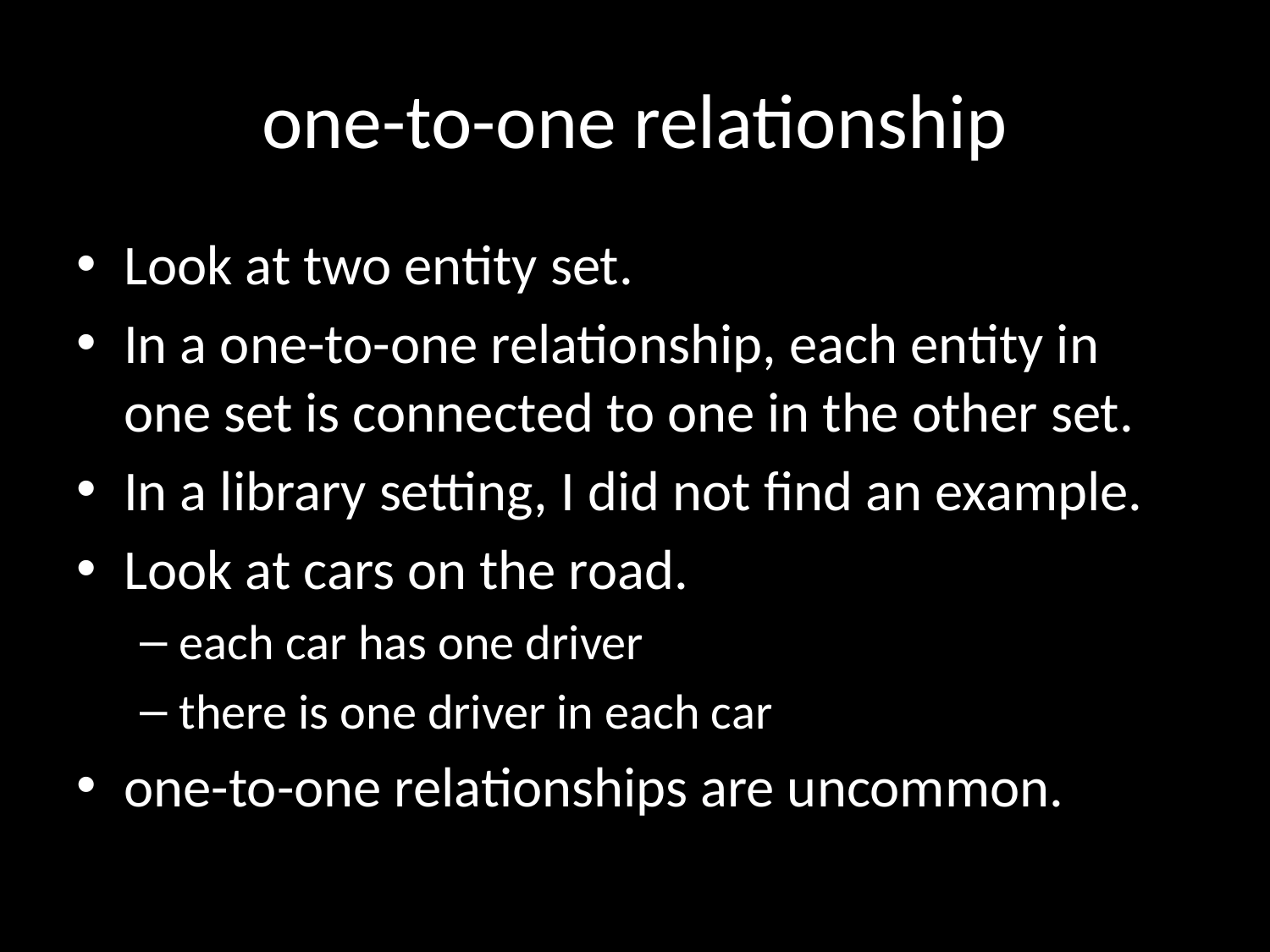

# one-to-one relationship
Look at two entity set.
In a one-to-one relationship, each entity in one set is connected to one in the other set.
In a library setting, I did not find an example.
Look at cars on the road.
each car has one driver
there is one driver in each car
one-to-one relationships are uncommon.